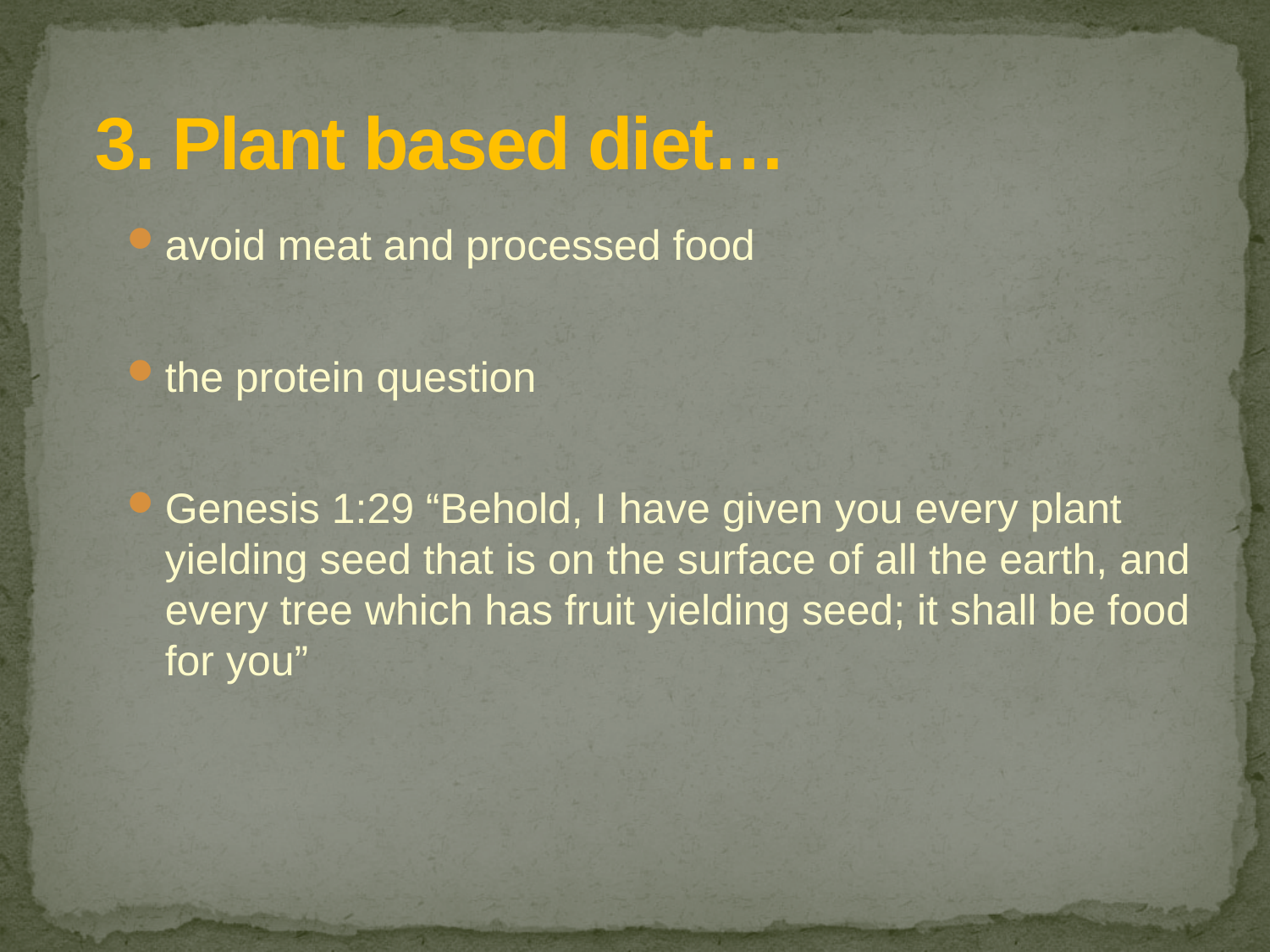

# 3. Plant based diet…
avoid meat and processed food

the protein question

Genesis 1:29 “Behold, I have given you every plant yielding seed that is on the surface of all the earth, and every tree which has fruit yielding seed; it shall be food for you”